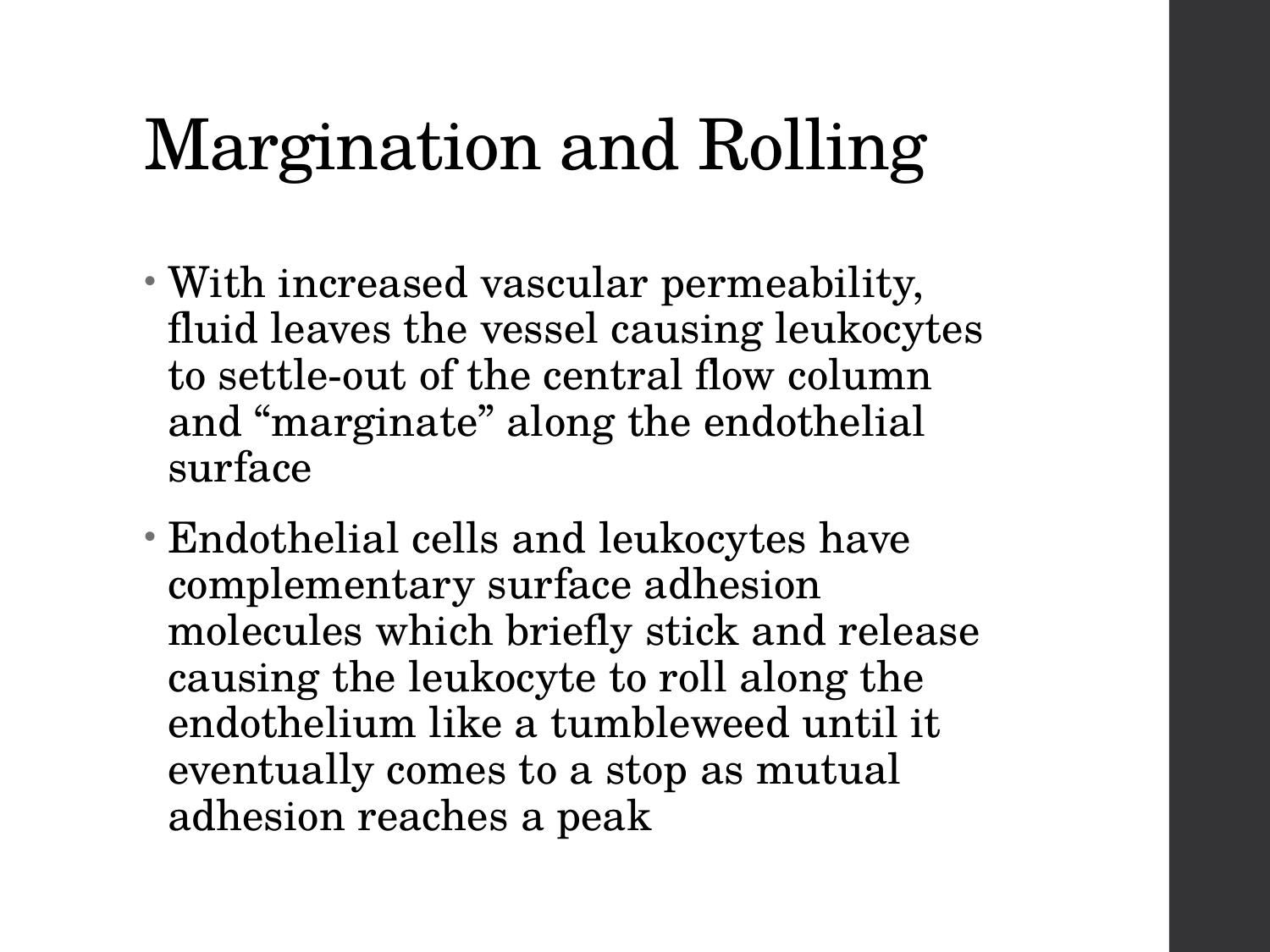

# Margination and Rolling
With increased vascular permeability, fluid leaves the vessel causing leukocytes to settle-out of the central flow column and “marginate” along the endothelial surface
Endothelial cells and leukocytes have complementary surface adhesion molecules which briefly stick and release causing the leukocyte to roll along the endothelium like a tumbleweed until it eventually comes to a stop as mutual adhesion reaches a peak